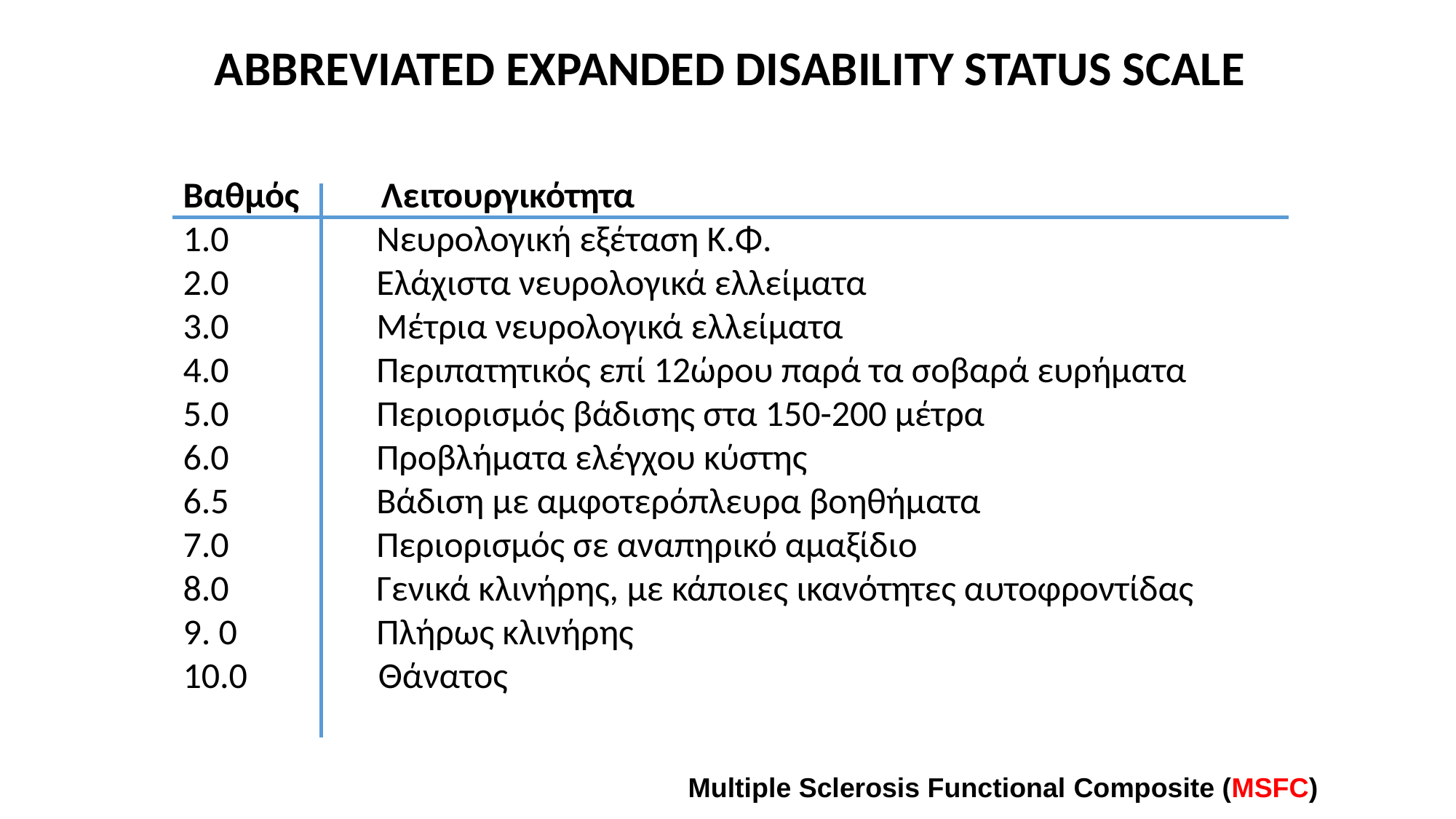

ABBREVIATED EXPANDED DISABILITY STATUS SCALE

Βαθμός          Λειτουργικότητα
1.0                  Νευρολογική εξέταση Κ.Φ.
2.0                  Ελάχιστα νευρολογικά ελλείματα
3.0                  Μέτρια νευρολογικά ελλείματα
4.0                  Περιπατητικός επί 12ώρου παρά τα σοβαρά ευρήματα
5.0                  Περιορισμός βάδισης στα 150-200 μέτρα
6.0                  Προβλήματα ελέγχου κύστης
6.5                  Βάδιση με αμφοτερόπλευρα βοηθήματα
7.0                  Περιορισμός σε αναπηρικό αμαξίδιο
8.0                  Γενικά κλινήρης, με κάποιες ικανότητες αυτοφροντίδας
9. 0                 Πλήρως κλινήρης
10.0                Θάνατος
Multiple Sclerosis Functional Composite (MSFC)